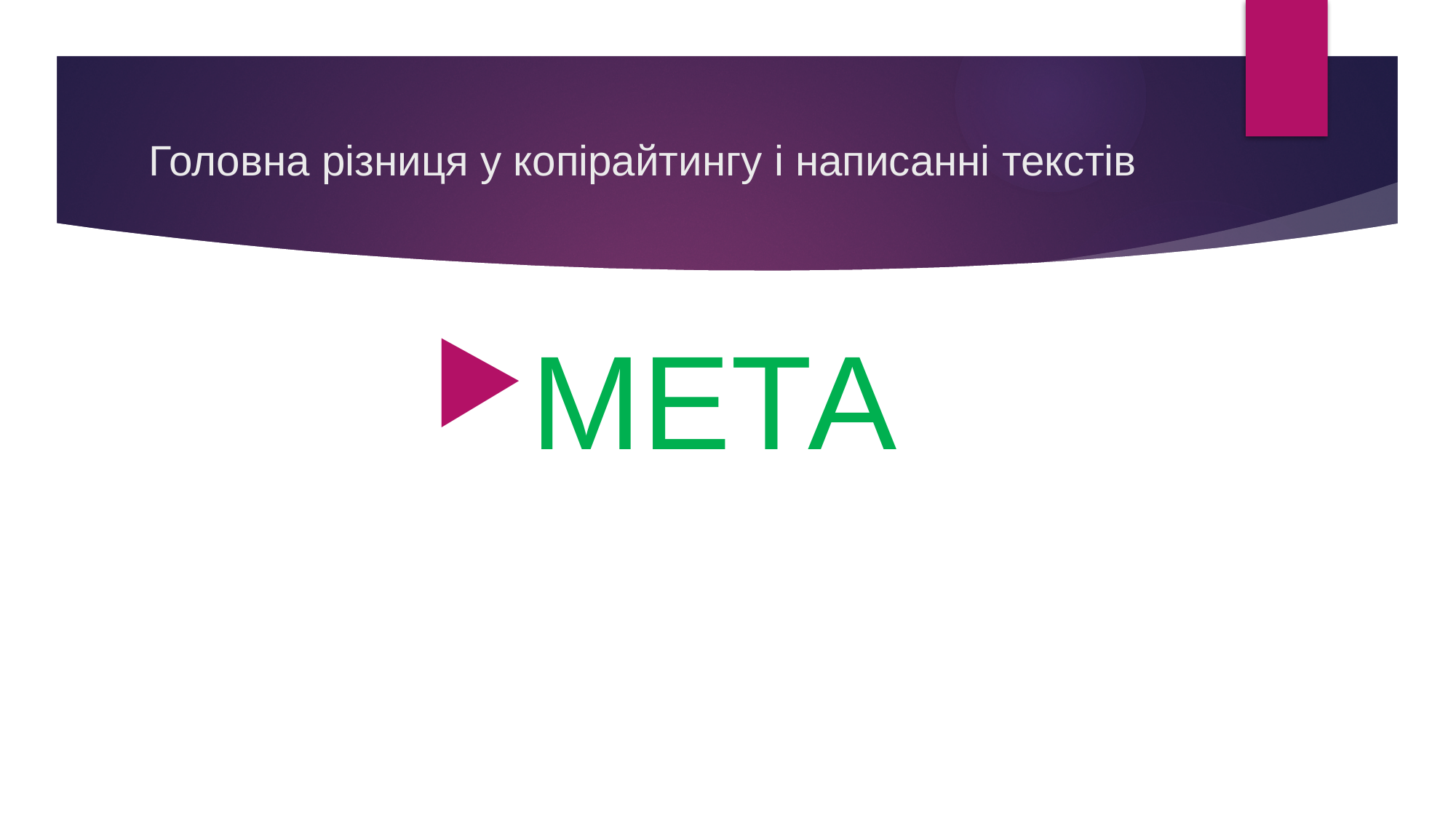

# Головна різниця у копірайтингу і написанні текстів
МЕТА